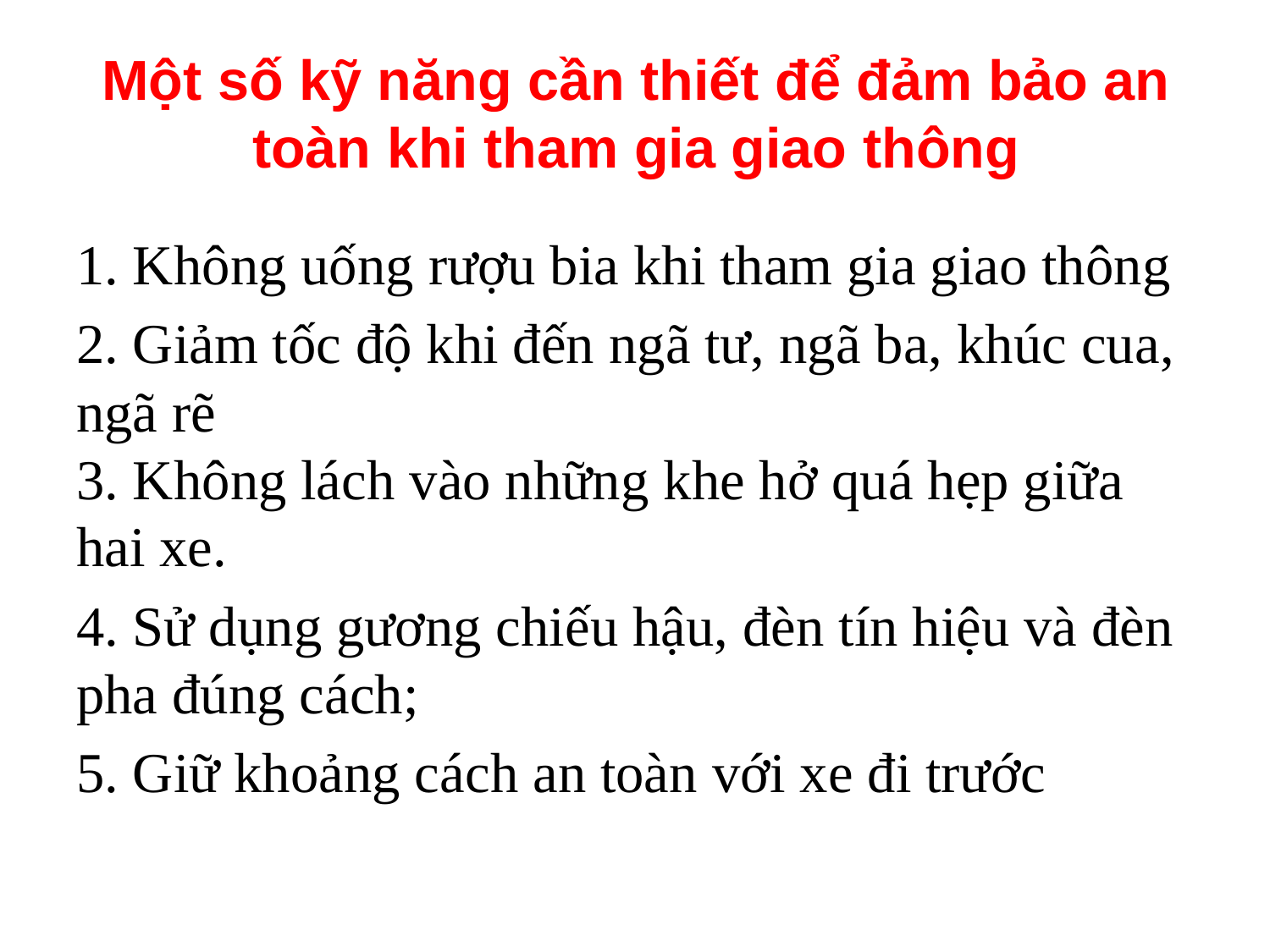

# Một số kỹ năng cần thiết để đảm bảo an toàn khi tham gia giao thông
1. Không uống rượu bia khi tham gia giao thông
2. Giảm tốc độ khi đến ngã tư, ngã ba, khúc cua, ngã rẽ
3. Không lách vào những khe hở quá hẹp giữa hai xe.
4. Sử dụng gương chiếu hậu, đèn tín hiệu và đèn pha đúng cách;
5. Giữ khoảng cách an toàn với xe đi trước